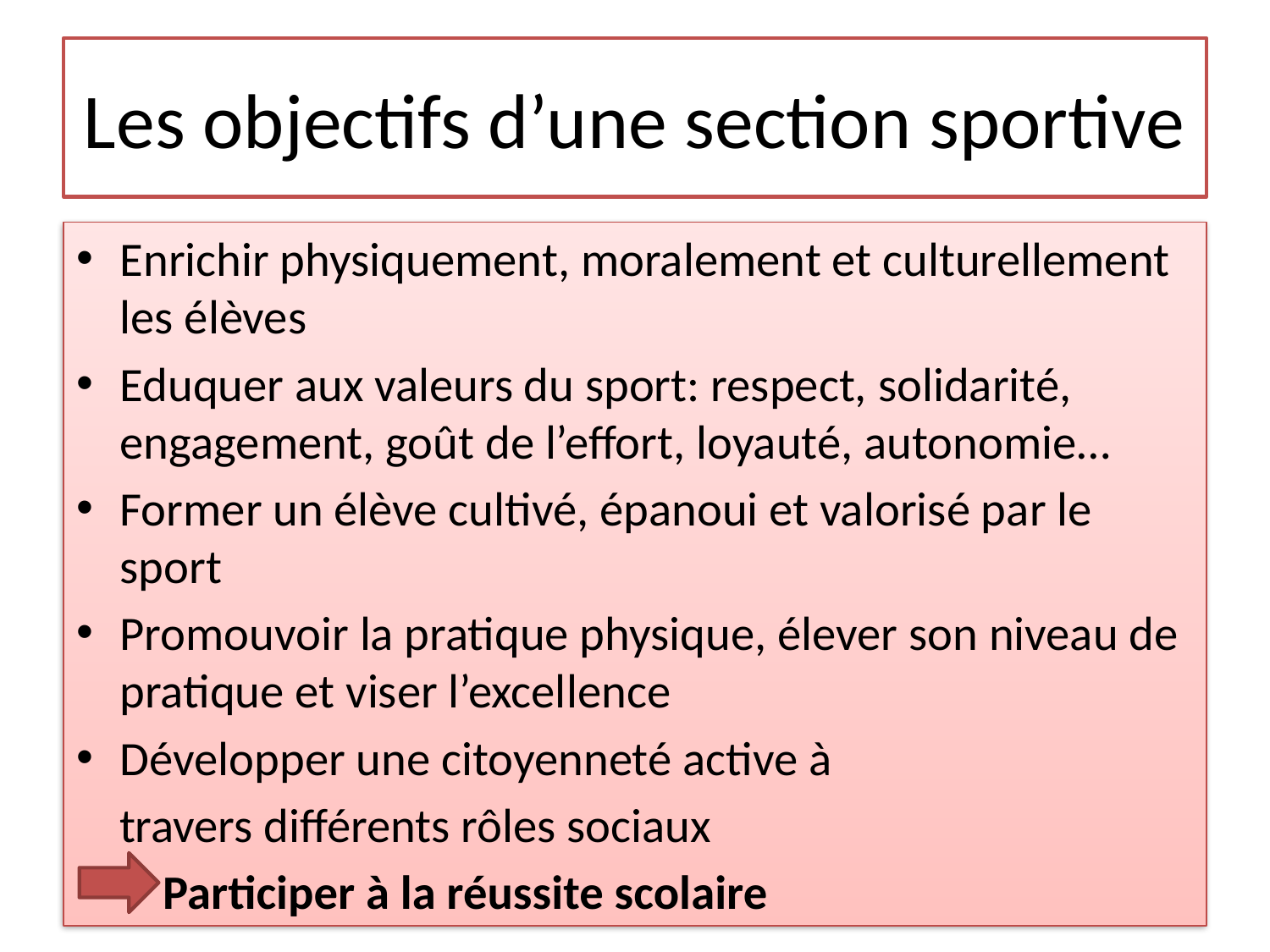

# Les objectifs d’une section sportive
Enrichir physiquement, moralement et culturellement les élèves
Eduquer aux valeurs du sport: respect, solidarité, engagement, goût de l’effort, loyauté, autonomie…
Former un élève cultivé, épanoui et valorisé par le sport
Promouvoir la pratique physique, élever son niveau de pratique et viser l’excellence
Développer une citoyenneté active à
    travers différents rôles sociaux
        Participer à la réussite scolaire